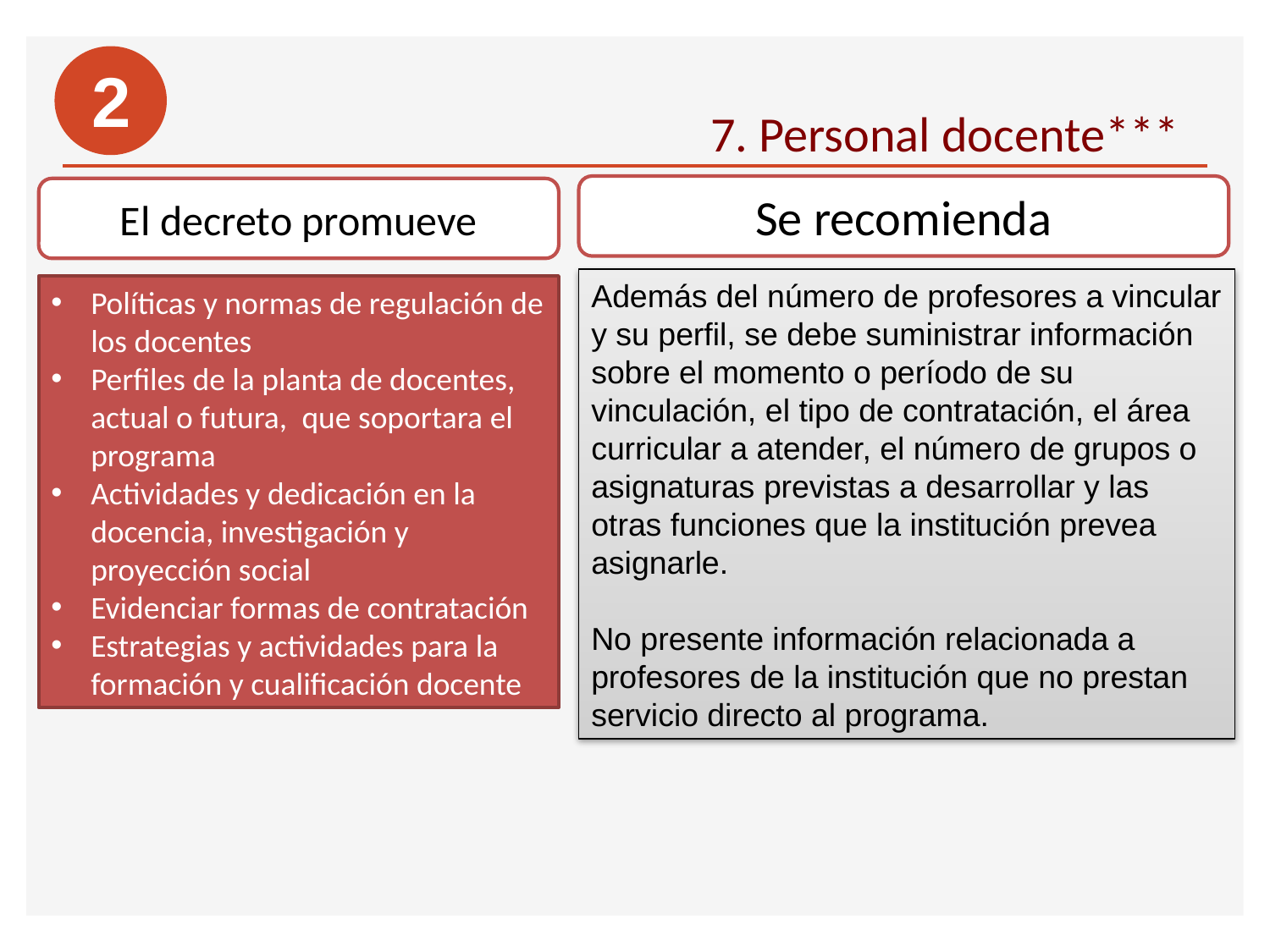

2
7. Personal docente***
Se recomienda
El decreto promueve
Además del número de profesores a vincular y su perfil, se debe suministrar información sobre el momento o período de su vinculación, el tipo de contratación, el área curricular a atender, el número de grupos o asignaturas previstas a desarrollar y las otras funciones que la institución prevea asignarle.

No presente información relacionada a profesores de la institución que no prestan servicio directo al programa.
Políticas y normas de regulación de los docentes
Perfiles de la planta de docentes, actual o futura,  que soportara el programa
Actividades y dedicación en la docencia, investigación y proyección social
Evidenciar formas de contratación
Estrategias y actividades para la formación y cualificación docente